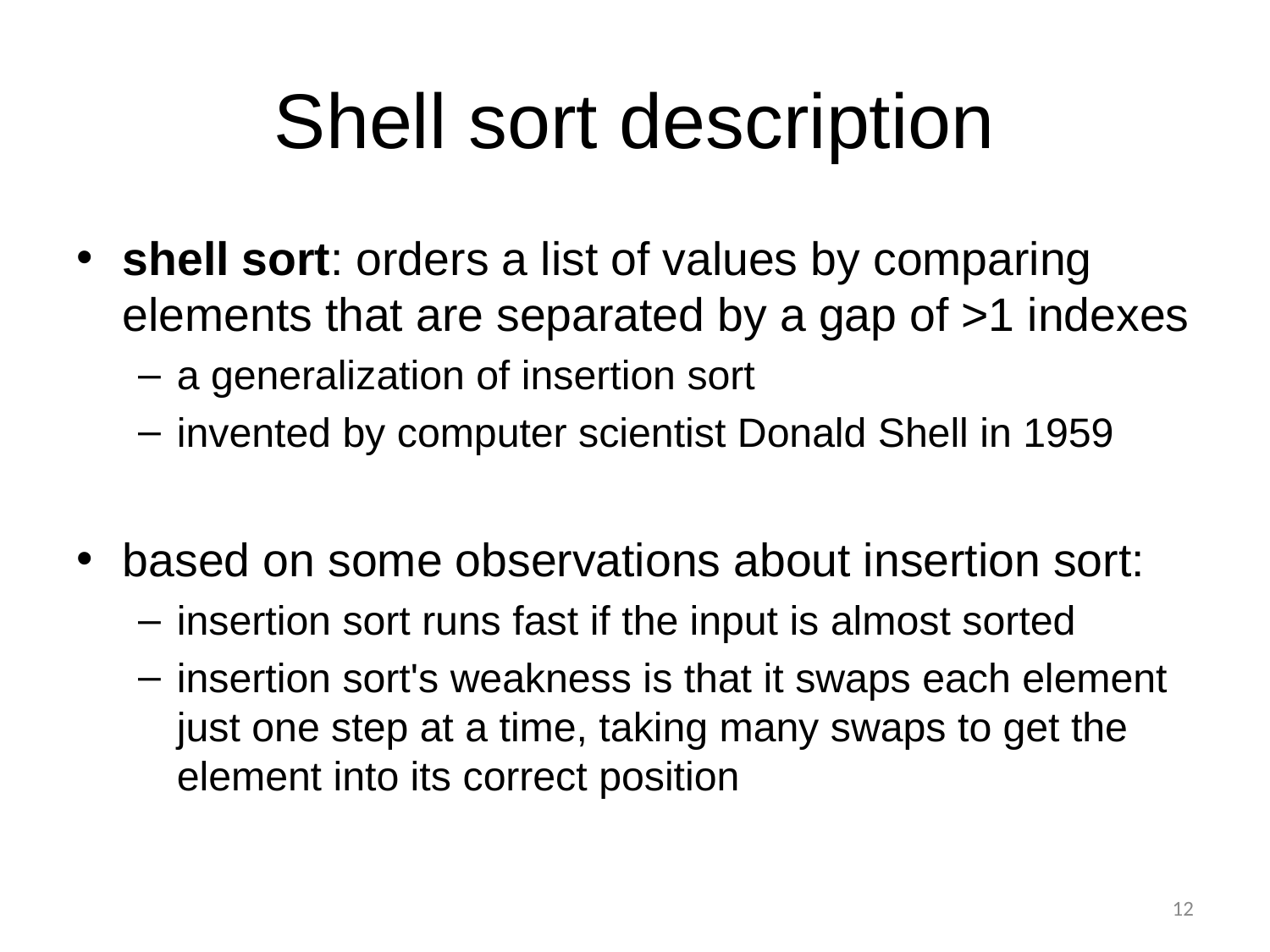

# Shell sort description
shell sort: orders a list of values by comparing elements that are separated by a gap of >1 indexes
a generalization of insertion sort
invented by computer scientist Donald Shell in 1959

based on some observations about insertion sort:
insertion sort runs fast if the input is almost sorted
insertion sort's weakness is that it swaps each element just one step at a time, taking many swaps to get the element into its correct position
12